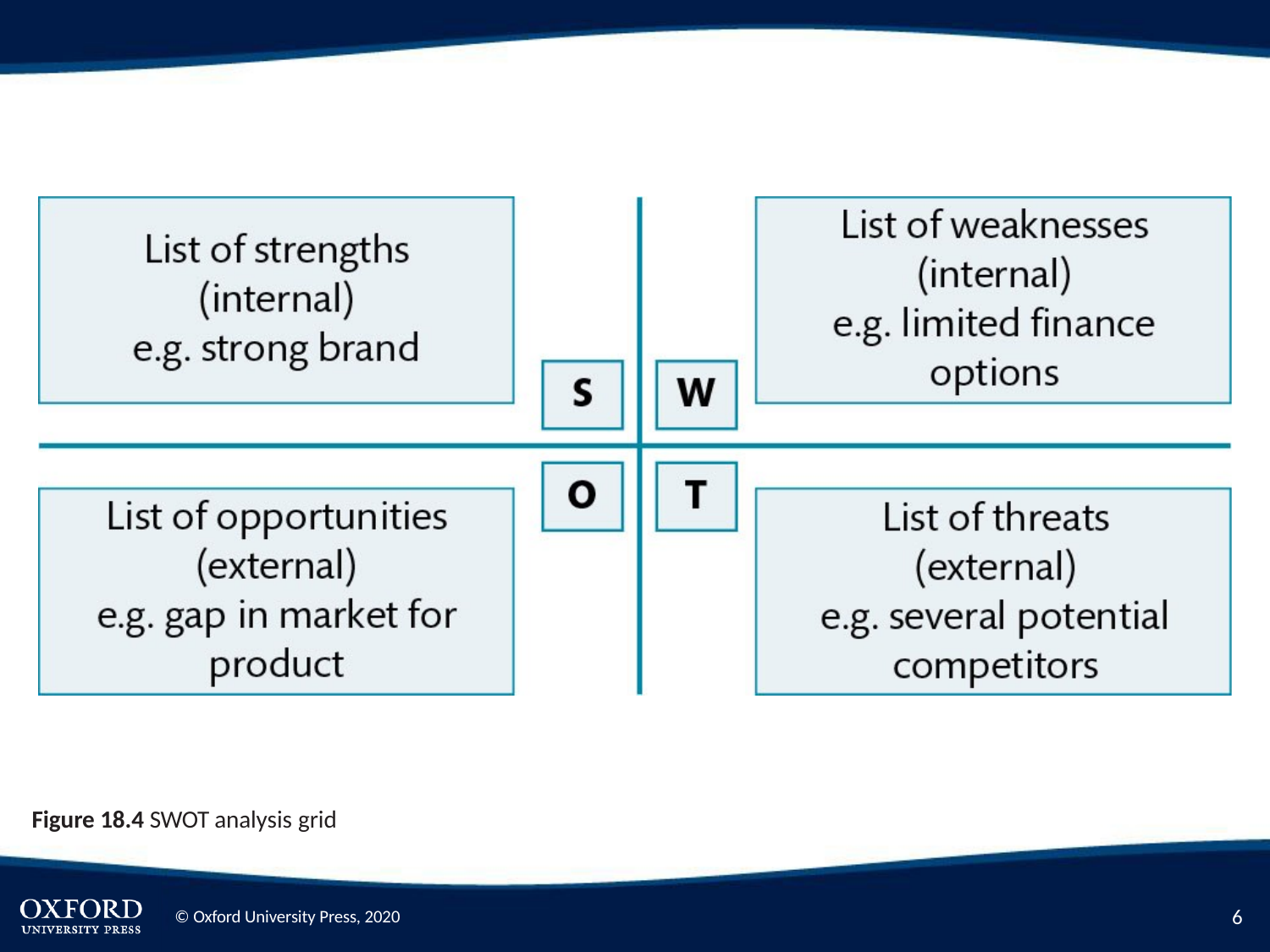

Figure 18.4 SWOT analysis grid
6
© Oxford University Press, 2020